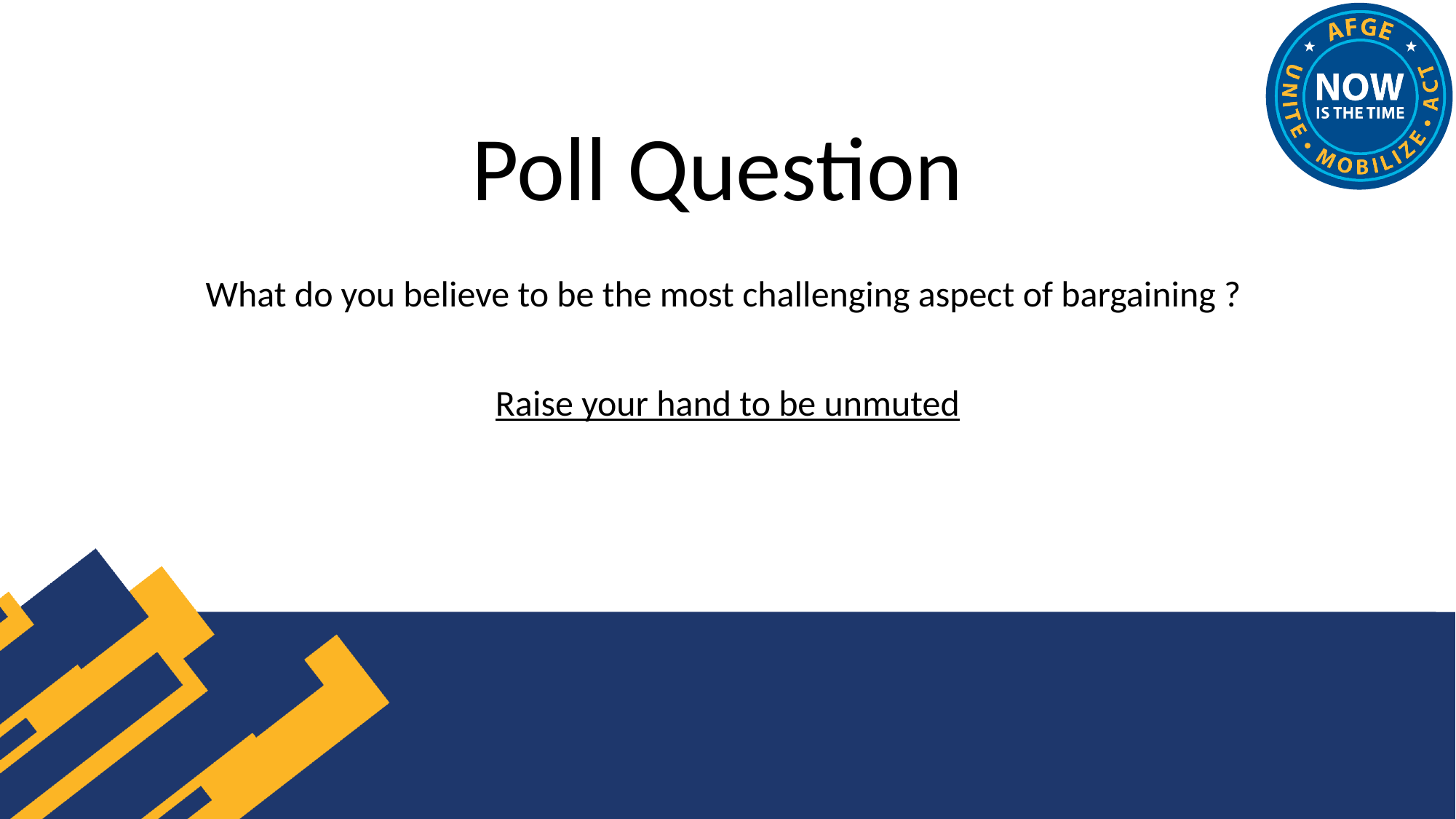

# Poll Question
What do you believe to be the most challenging aspect of bargaining ?

Raise your hand to be unmuted